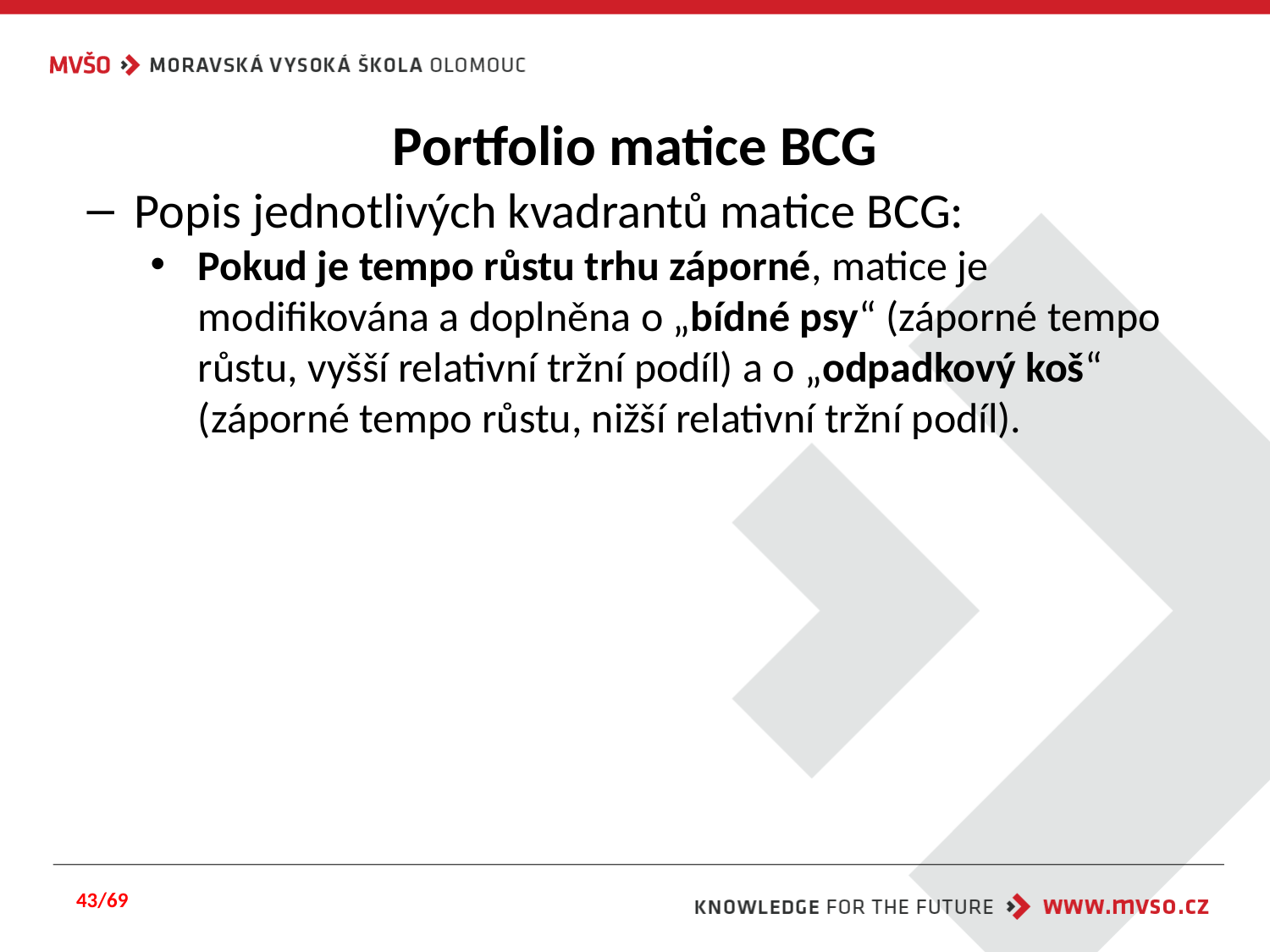

# Portfolio matice BCG
Popis jednotlivých kvadrantů matice BCG:
Pokud je tempo růstu trhu záporné, matice je modifikována a doplněna o „bídné psy“ (záporné tempo růstu, vyšší relativní tržní podíl) a o „odpadkový koš“ (záporné tempo růstu, nižší relativní tržní podíl).
43/69